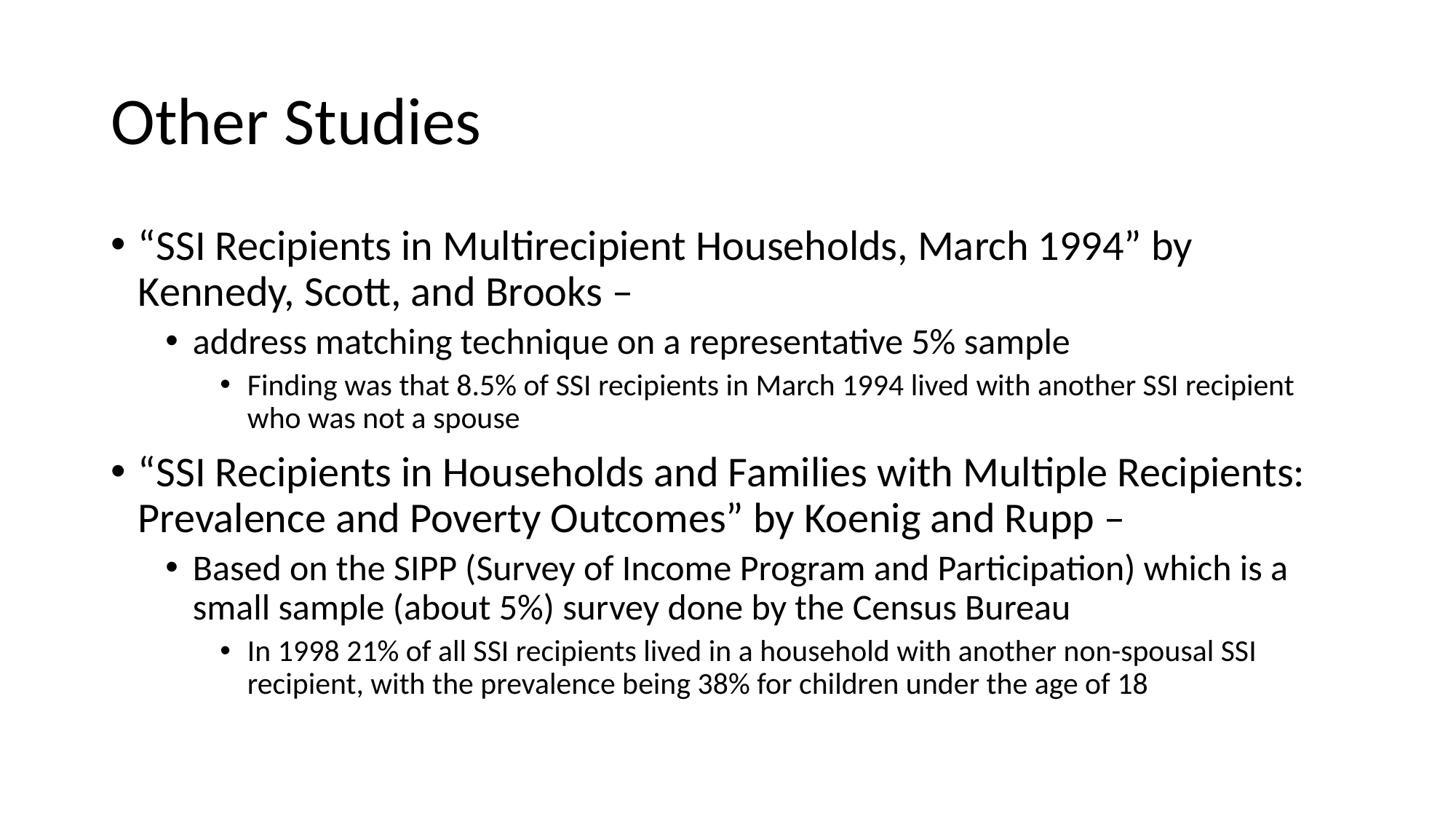

# Other Studies
“SSI Recipients in Multirecipient Households, March 1994” by Kennedy, Scott, and Brooks –
address matching technique on a representative 5% sample
Finding was that 8.5% of SSI recipients in March 1994 lived with another SSI recipient who was not a spouse
“SSI Recipients in Households and Families with Multiple Recipients:  Prevalence and Poverty Outcomes” by Koenig and Rupp –
Based on the SIPP (Survey of Income Program and Participation) which is a small sample (about 5%) survey done by the Census Bureau
In 1998 21% of all SSI recipients lived in a household with another non-spousal SSI recipient, with the prevalence being 38% for children under the age of 18